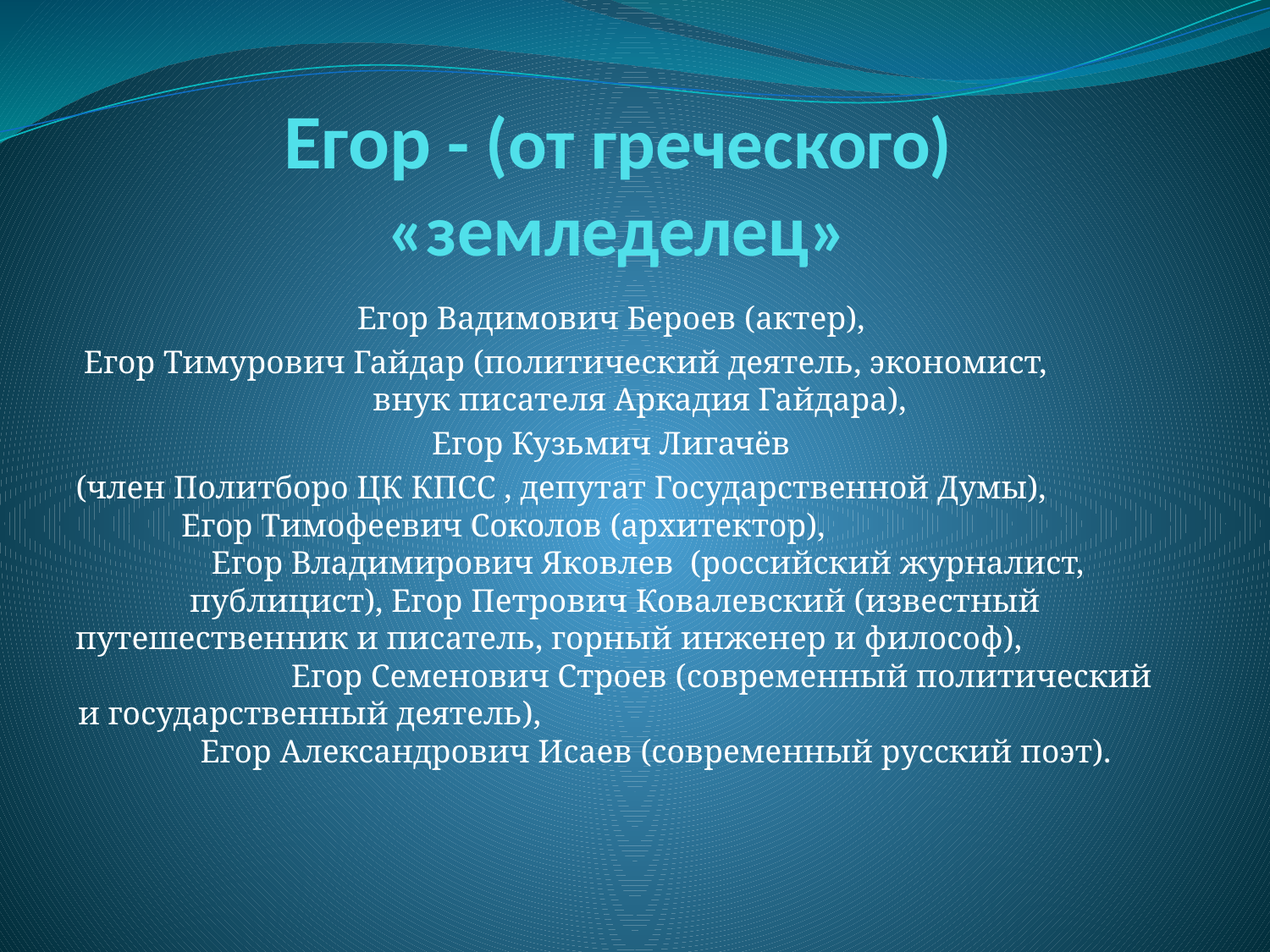

# Егор - (от греческого) «земледелец»

Егор Вадимович Бероев (актер),
 Егор Тимурович Гайдар (политический деятель, экономист,                      внук писателя Аркадия Гайдара),
Егор Кузьмич Лигачёв
(член Политборо ЦК КПСС , депутат Государственной Думы),                           Егор Тимофеевич Соколов (архитектор),                                                 Егор Владимирович Яковлев  (российский журналист, публицист), Егор Петрович Ковалевский (известный путешественник и писатель, горный инженер и философ),                                           Егор Семенович Строев (современный политический и государственный деятель),                                                                                     Егор Александрович Исаев (современный русский поэт).